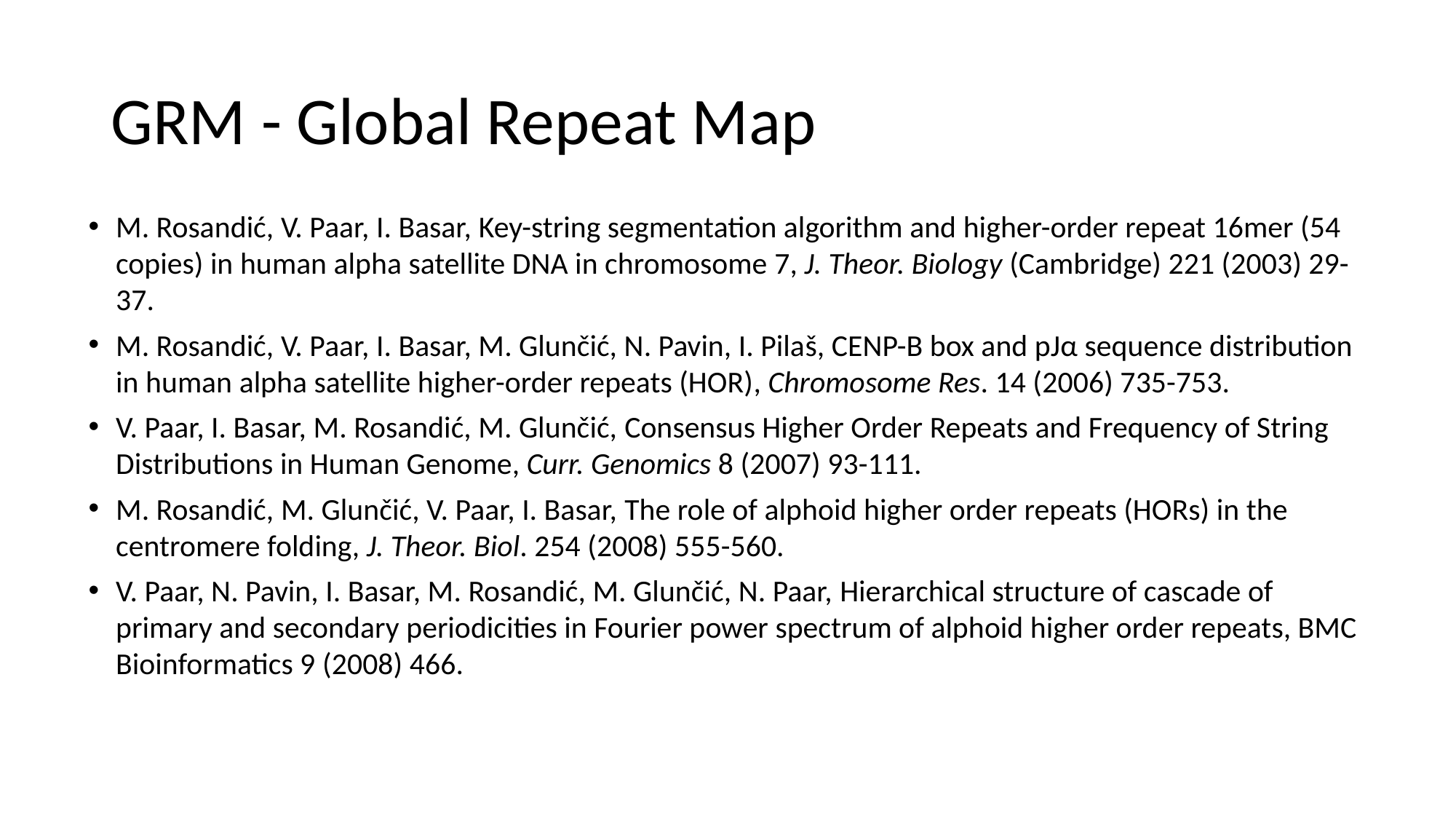

# GRM - Global Repeat Map
M. Rosandić, V. Paar, I. Basar, Key-string segmentation algorithm and higher-order repeat 16mer (54 copies) in human alpha satellite DNA in chromosome 7, J. Theor. Biology (Cambridge) 221 (2003) 29-37.
M. Rosandić, V. Paar, I. Basar, M. Glunčić, N. Pavin, I. Pilaš, CENP-B box and pJα sequence distribution in human alpha satellite higher-order repeats (HOR), Chromosome Res. 14 (2006) 735-753.
V. Paar, I. Basar, M. Rosandić, M. Glunčić, Consensus Higher Order Repeats and Frequency of String Distributions in Human Genome, Curr. Genomics 8 (2007) 93-111.
M. Rosandić, M. Glunčić, V. Paar, I. Basar, The role of alphoid higher order repeats (HORs) in the centromere folding, J. Theor. Biol. 254 (2008) 555-560.
V. Paar, N. Pavin, I. Basar, M. Rosandić, M. Glunčić, N. Paar, Hierarchical structure of cascade of primary and secondary periodicities in Fourier power spectrum of alphoid higher order repeats, BMC Bioinformatics 9 (2008) 466.